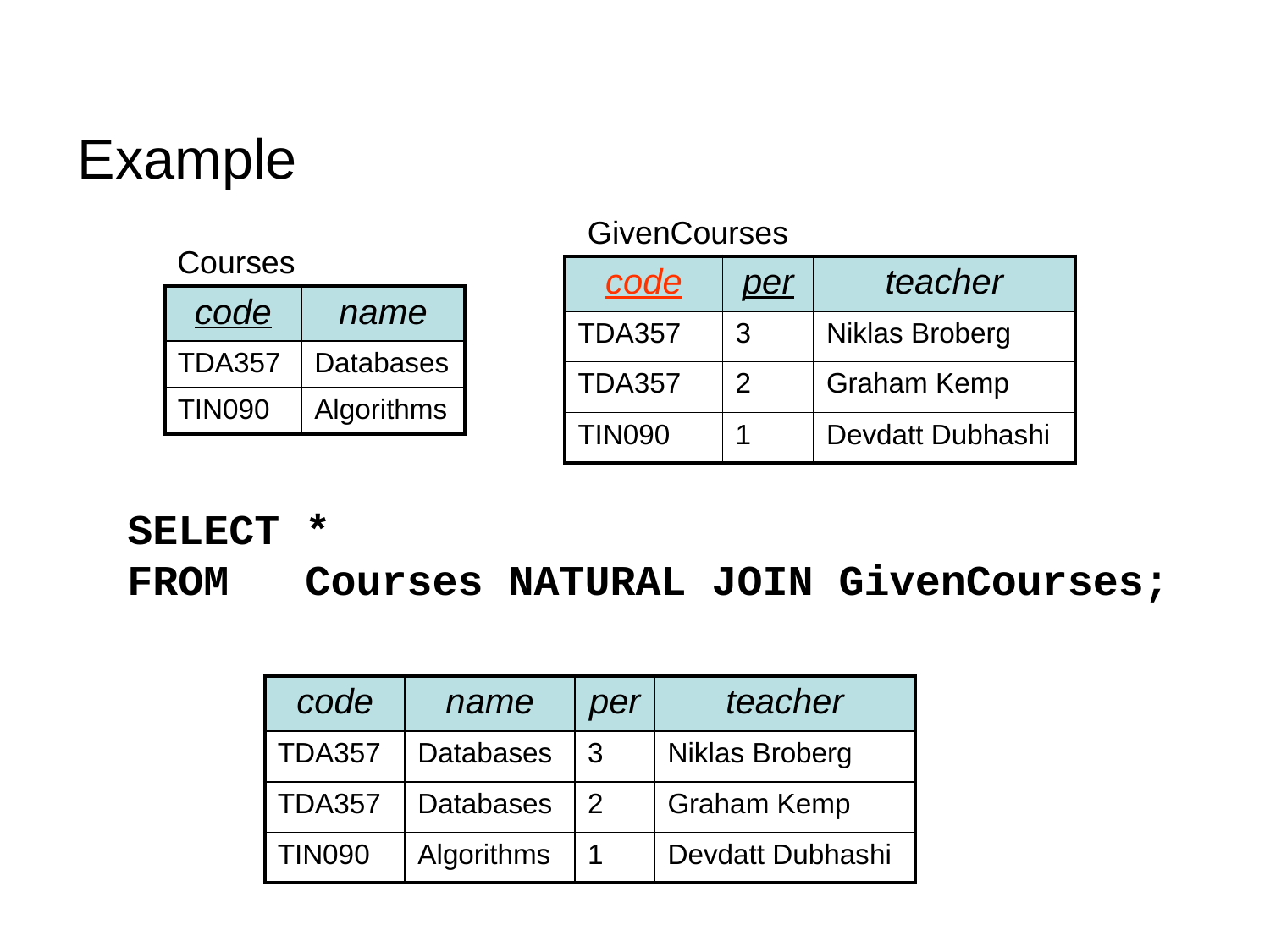

Example
GivenCourses
Courses
| code | per | teacher |
| --- | --- | --- |
| TDA357 | 3 | Niklas Broberg |
| TDA357 | 2 | Graham Kemp |
| TIN090 | 1 | Devdatt Dubhashi |
| code | name |
| --- | --- |
| TDA357 | Databases |
| TIN090 | Algorithms |
SELECT *
FROM   Courses NATURAL JOIN GivenCourses;
| code | name | per | teacher |
| --- | --- | --- | --- |
| TDA357 | Databases | 3 | Niklas Broberg |
| TDA357 | Databases | 2 | Graham Kemp |
| TIN090 | Algorithms | 1 | Devdatt Dubhashi |